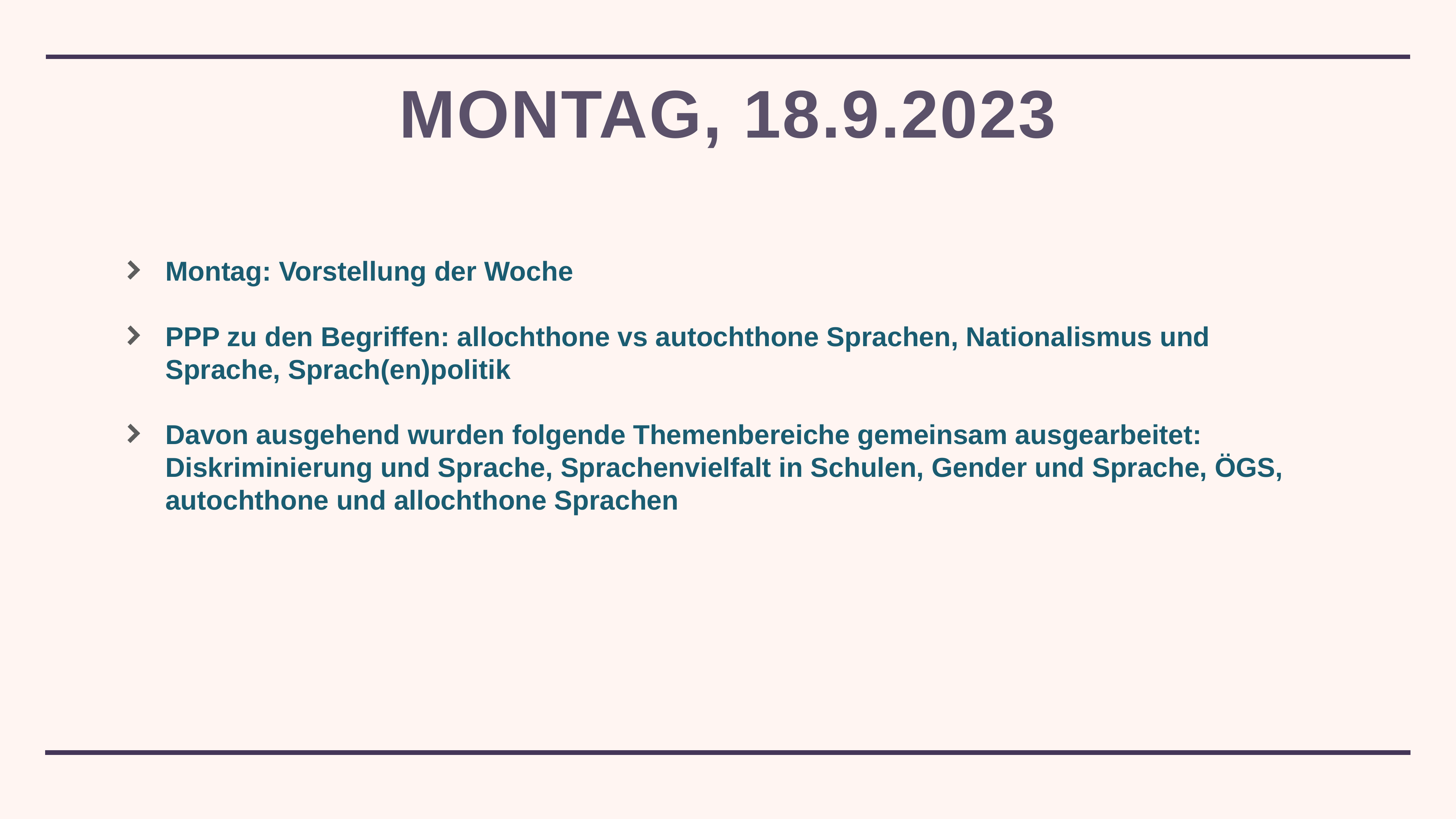

# Montag, 18.9.2023
Montag: Vorstellung der Woche
PPP zu den Begriffen: allochthone vs autochthone Sprachen, Nationalismus und Sprache, Sprach(en)politik
Davon ausgehend wurden folgende Themenbereiche gemeinsam ausgearbeitet: Diskriminierung und Sprache, Sprachenvielfalt in Schulen, Gender und Sprache, ÖGS, autochthone und allochthone Sprachen